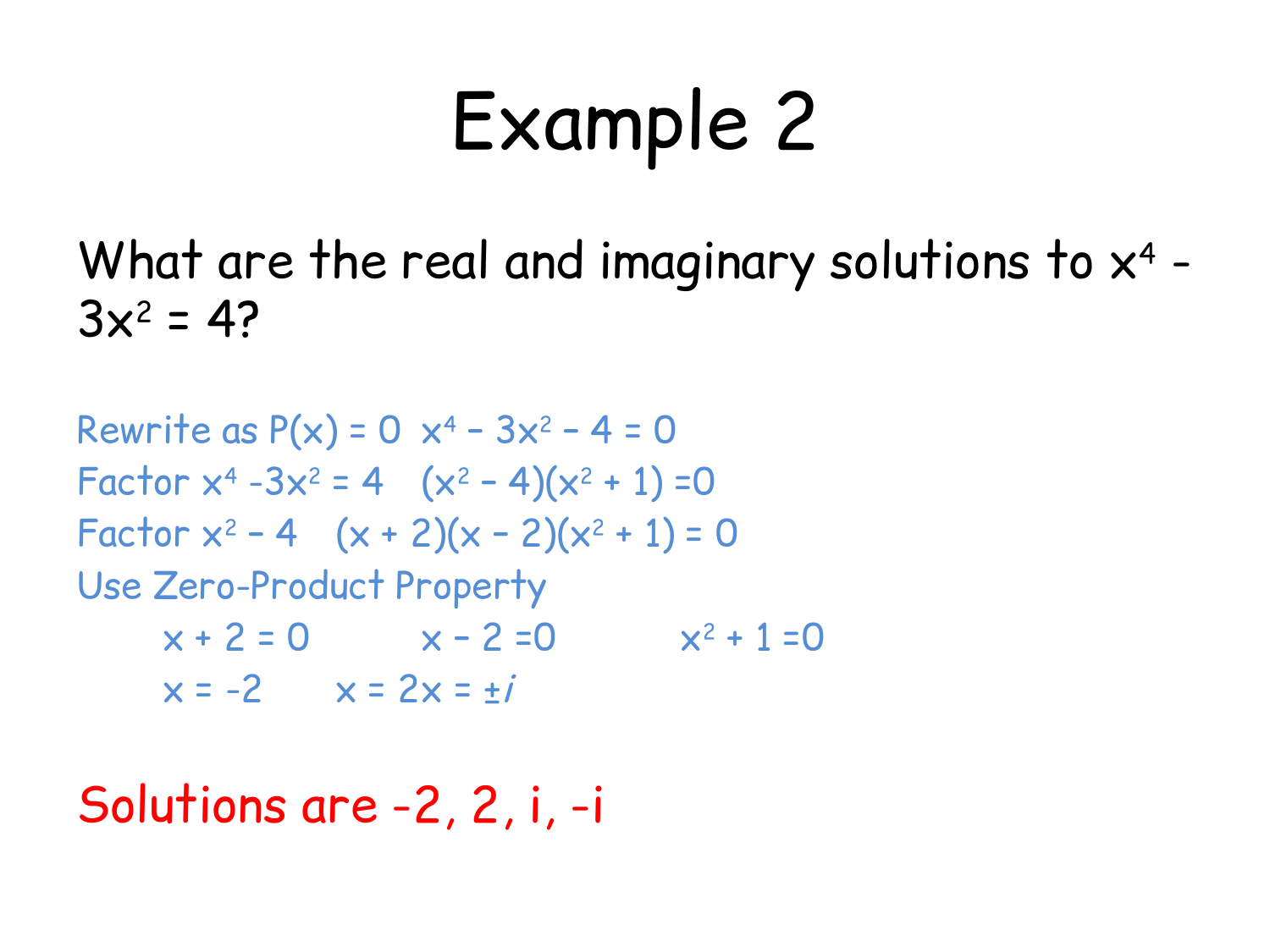

# Example 2
What are the real and imaginary solutions to x4 -3x2 = 4?

Rewrite as P(x) = 0				x4 – 3x2 – 4 = 0
Factor x4 -3x2 = 4				(x2 – 4)(x2 + 1) =0
Factor x2 – 4					(x + 2)(x – 2)(x2 + 1) = 0
Use Zero-Product Property
					x + 2 = 0	   	x – 2 =0	  	x2 + 1 =0
					x = -2			x = 2			x = ±i

Solutions are -2, 2, i, -i